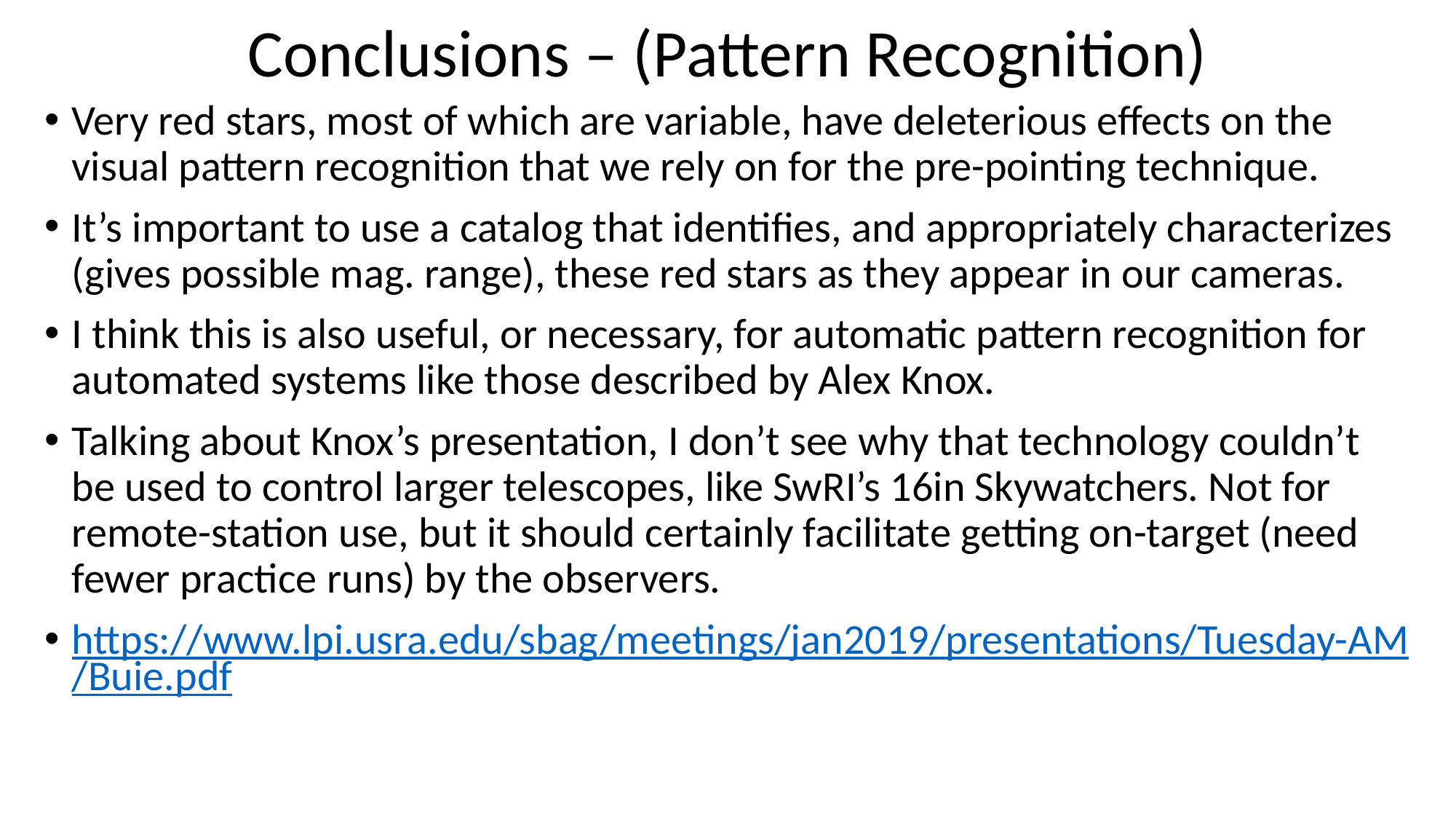

# Conclusions – (Pattern Recognition)
Very red stars, most of which are variable, have deleterious effects on the visual pattern recognition that we rely on for the pre-pointing technique.
It’s important to use a catalog that identifies, and appropriately characterizes (gives possible mag. range), these red stars as they appear in our cameras.
I think this is also useful, or necessary, for automatic pattern recognition for automated systems like those described by Alex Knox.
Talking about Knox’s presentation, I don’t see why that technology couldn’t be used to control larger telescopes, like SwRI’s 16in Skywatchers. Not for remote-station use, but it should certainly facilitate getting on-target (need fewer practice runs) by the observers.
https://www.lpi.usra.edu/sbag/meetings/jan2019/presentations/Tuesday-AM/Buie.pdf